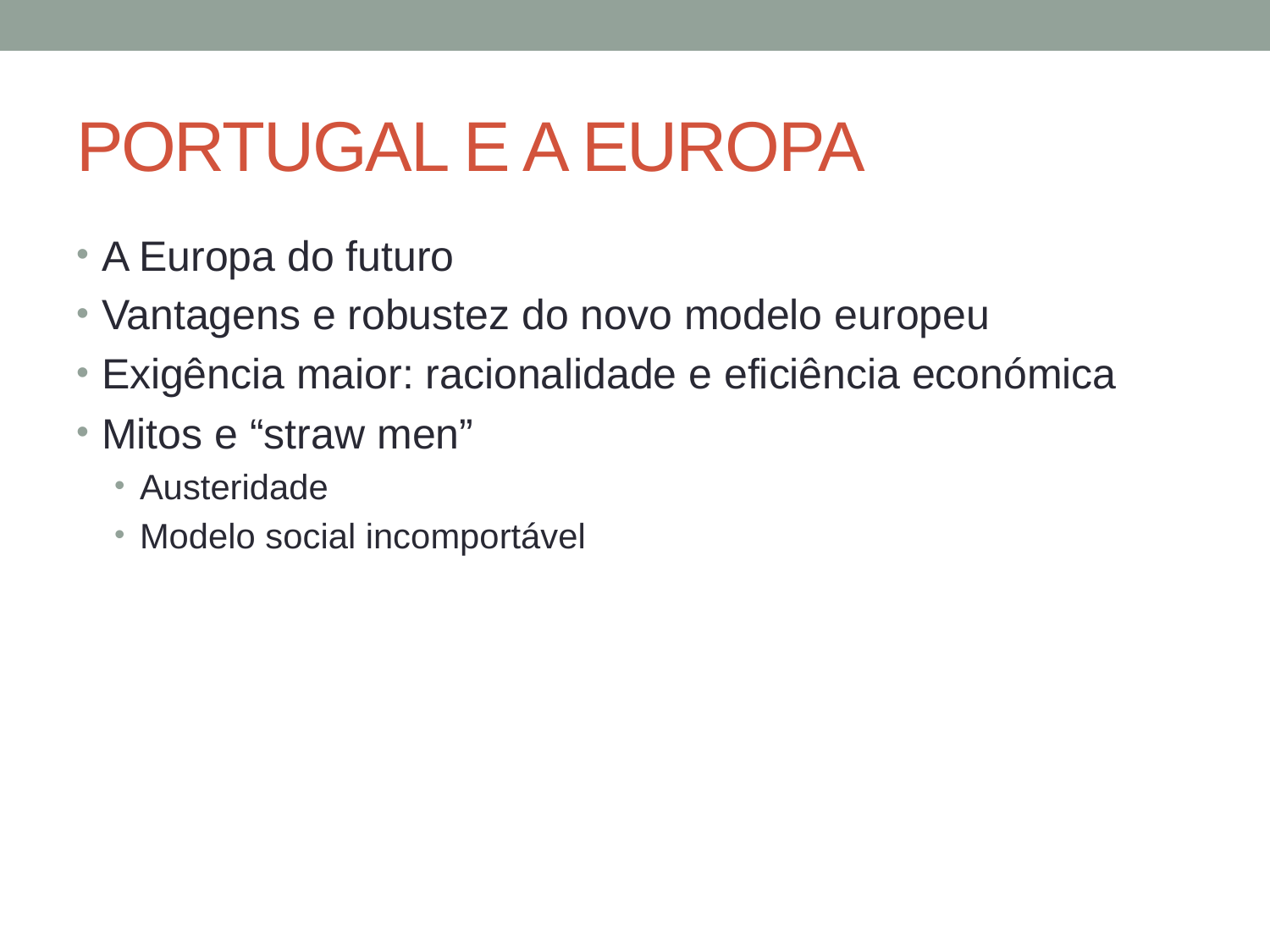

# PORTUGAL E A EUROPA
A Europa do futuro
Vantagens e robustez do novo modelo europeu
Exigência maior: racionalidade e eficiência económica
Mitos e “straw men”
Austeridade
Modelo social incomportável